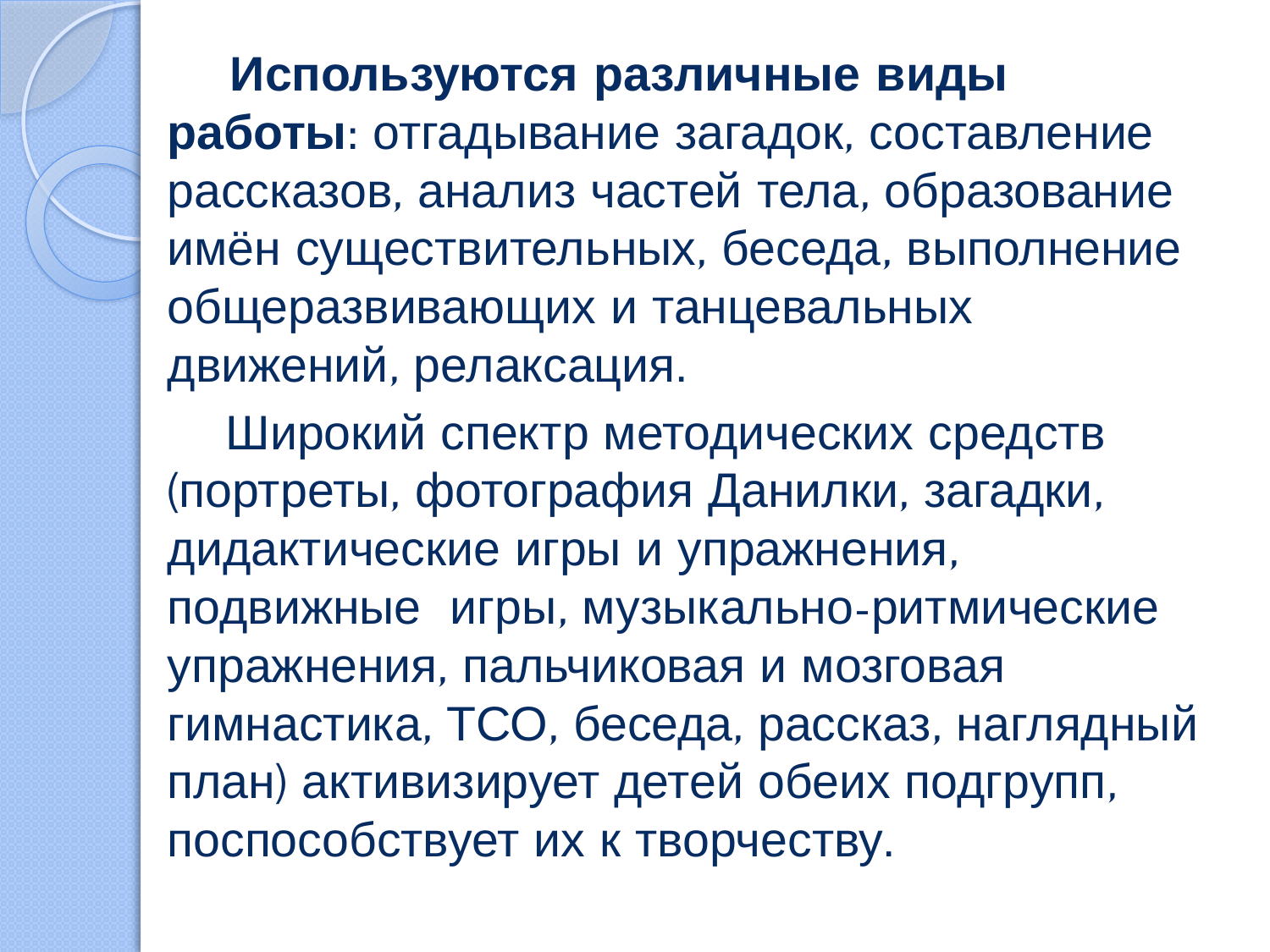

Используются различные виды работы: отгадывание загадок, составление рассказов, анализ частей тела, образование имён существительных, беседа, выполнение общеразвивающих и танцевальных движений, релаксация.
    Широкий спектр методических средств (портреты, фотография Данилки, загадки, дидактические игры и упражнения, подвижные  игры, музыкально-ритмические упражнения, пальчиковая и мозговая  гимнастика, ТСО, беседа, рассказ, наглядный план) активизирует детей обеих подгрупп, поспособствует их к творчеству.